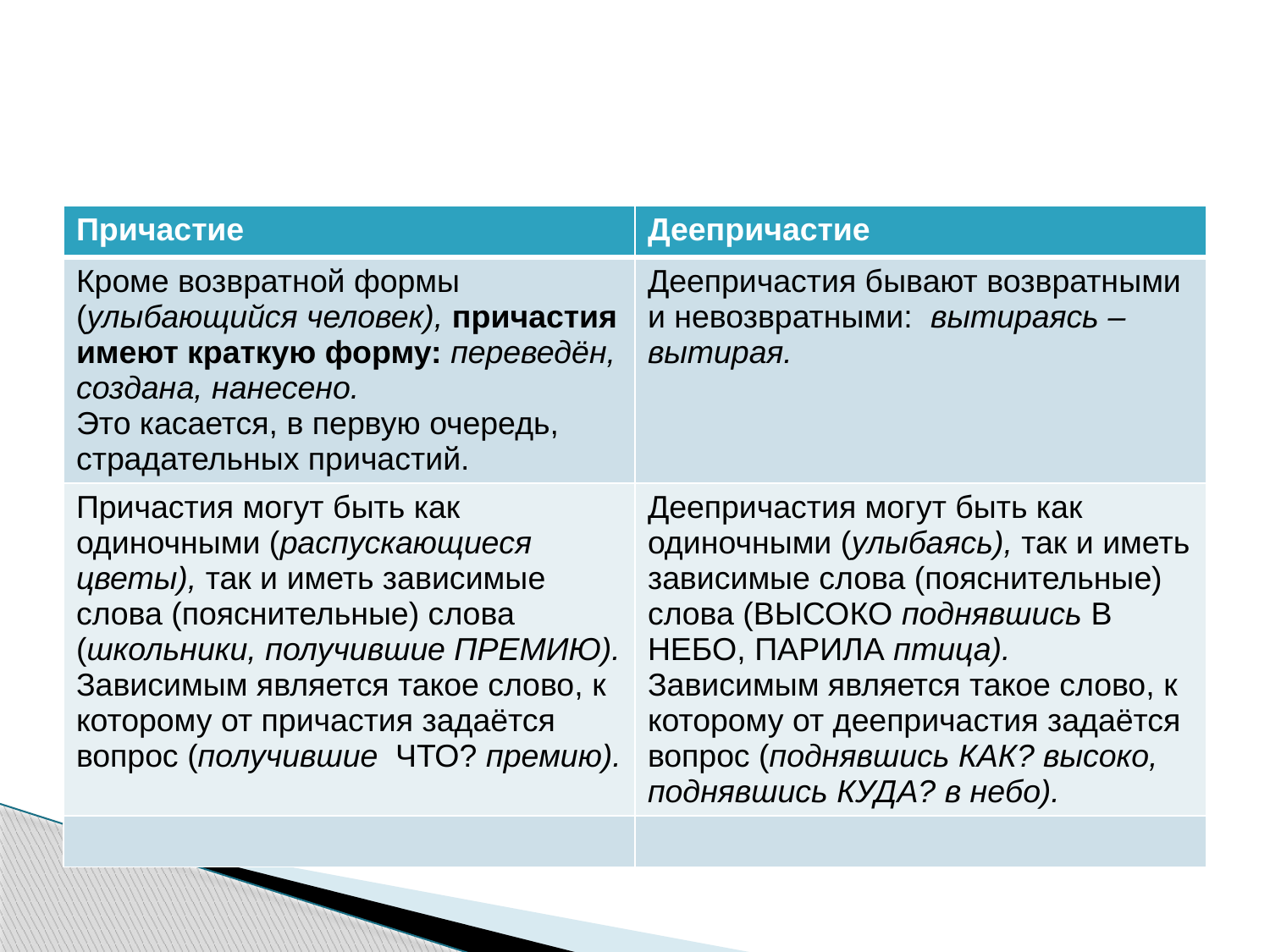

#
| Причастие | Деепричастие |
| --- | --- |
| Кроме возвратной формы (улыбающийся человек), причастия имеют краткую форму: переведён, создана, нанесено. Это касается, в первую очередь, страдательных причастий. | Деепричастия бывают возвратными и невозвратными: вытираясь – вытирая. |
| Причастия могут быть как одиночными (распускающиеся цветы), так и иметь зависимые слова (пояснительные) слова (школьники, получившие ПРЕМИЮ). Зависимым является такое слово, к которому от причастия задаётся вопрос (получившие ЧТО? премию). | Деепричастия могут быть как одиночными (улыбаясь), так и иметь зависимые слова (пояснительные) слова (ВЫСОКО поднявшись В НЕБО, ПАРИЛА птица). Зависимым является такое слово, к которому от деепричастия задаётся вопрос (поднявшись КАК? высоко, поднявшись КУДА? в небо). |
|  |  |